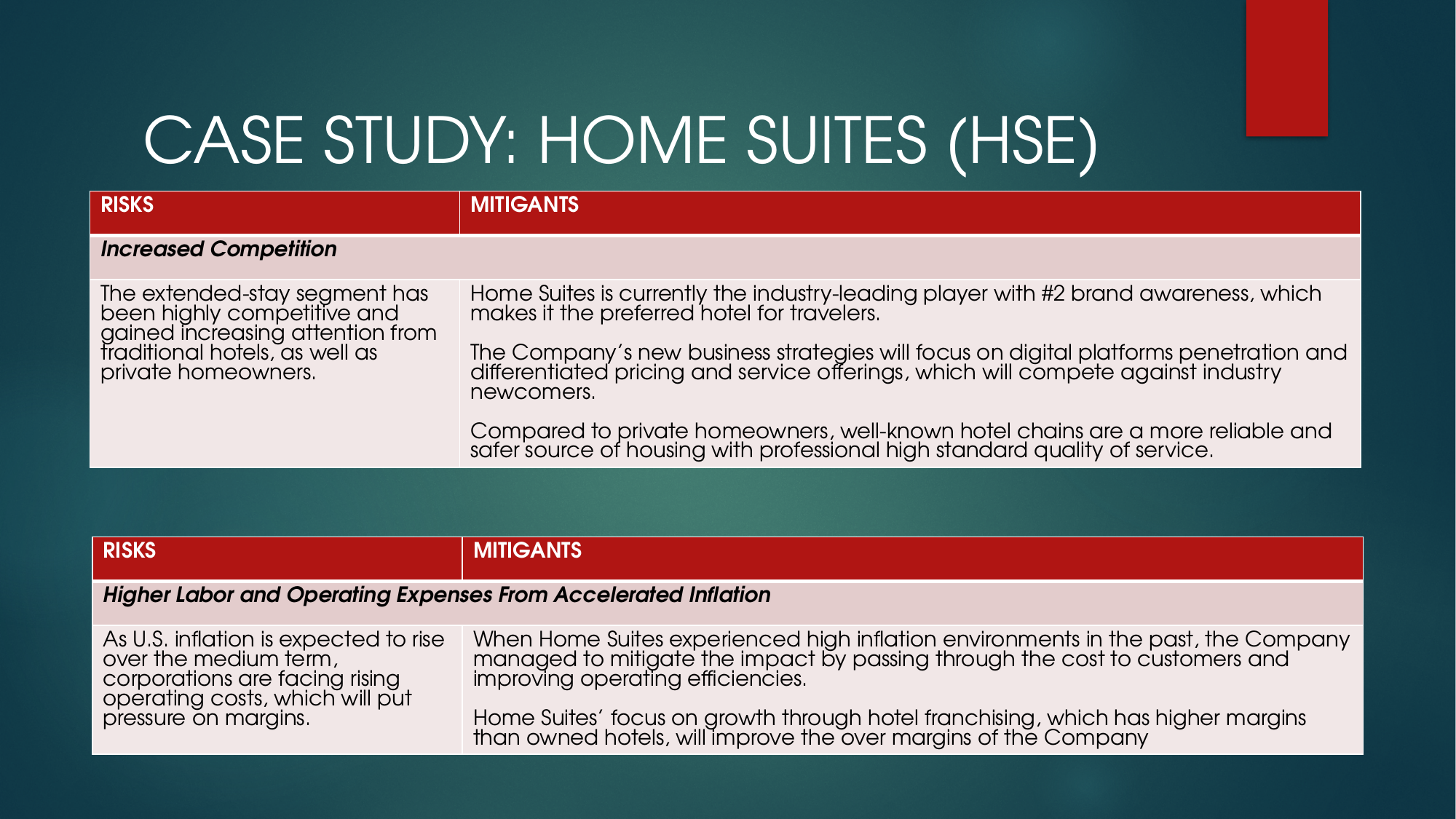

# CASE STUDY: HOME SUITES (HSE)
| RISKS | MITIGANTS |
| --- | --- |
| Increased Competition |  |
| The extended-stay segment has been highly competitive and gained increasing attention from traditional hotels, as well as private homeowners. | Home Suites is currently the industry-leading player with #2 brand awareness, which makes it the preferred hotel for travelers. The Company’s new business strategies will focus on digital platforms penetration and differentiated pricing and service offerings, which will compete against industry newcomers. Compared to private homeowners, well-known hotel chains are a more reliable and safer source of housing with professional high standard quality of service. |
| RISKS | MITIGANTS |
| --- | --- |
| Higher Labor and Operating Expenses From Accelerated Inflation |  |
| As U.S. inflation is expected to rise over the medium term, corporations are facing rising operating costs, which will put pressure on margins. | When Home Suites experienced high inflation environments in the past, the Company managed to mitigate the impact by passing through the cost to customers and improving operating efficiencies. Home Suites’ focus on growth through hotel franchising, which has higher margins than owned hotels, will improve the over margins of the Company |